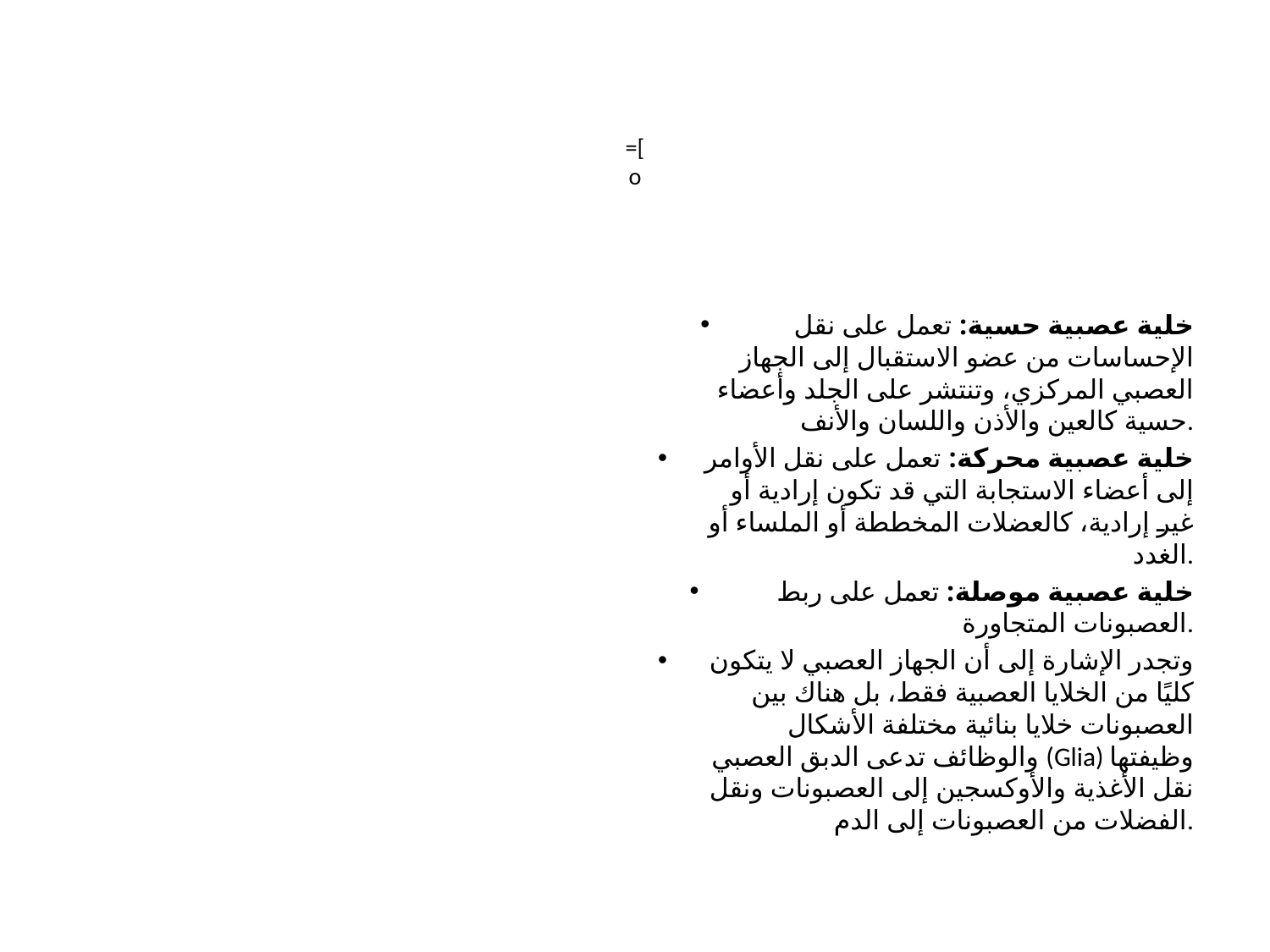

# =[ o

خلية عصبية حسية: تعمل على نقل الإحساسات من عضو الاستقبال إلى الجهاز العصبي المركزي، وتنتشر على الجلد وأعضاء حسية كالعين والأذن واللسان والأنف.
خلية عصبية محركة: تعمل على نقل الأوامر إلى أعضاء الاستجابة التي قد تكون إرادية أو غير إرادية، كالعضلات المخططة أو الملساء أو الغدد.
خلية عصبية موصلة: تعمل على ربط العصبونات المتجاورة.
وتجدر الإشارة إلى أن الجهاز العصبي لا يتكون كليًا من الخلايا العصبية فقط، بل هناك بين العصبونات خلايا بنائية مختلفة الأشكال والوظائف تدعى الدبق العصبي (Glia) وظيفتها نقل الأغذية والأوكسجين إلى العصبونات ونقل الفضلات من العصبونات إلى الدم.